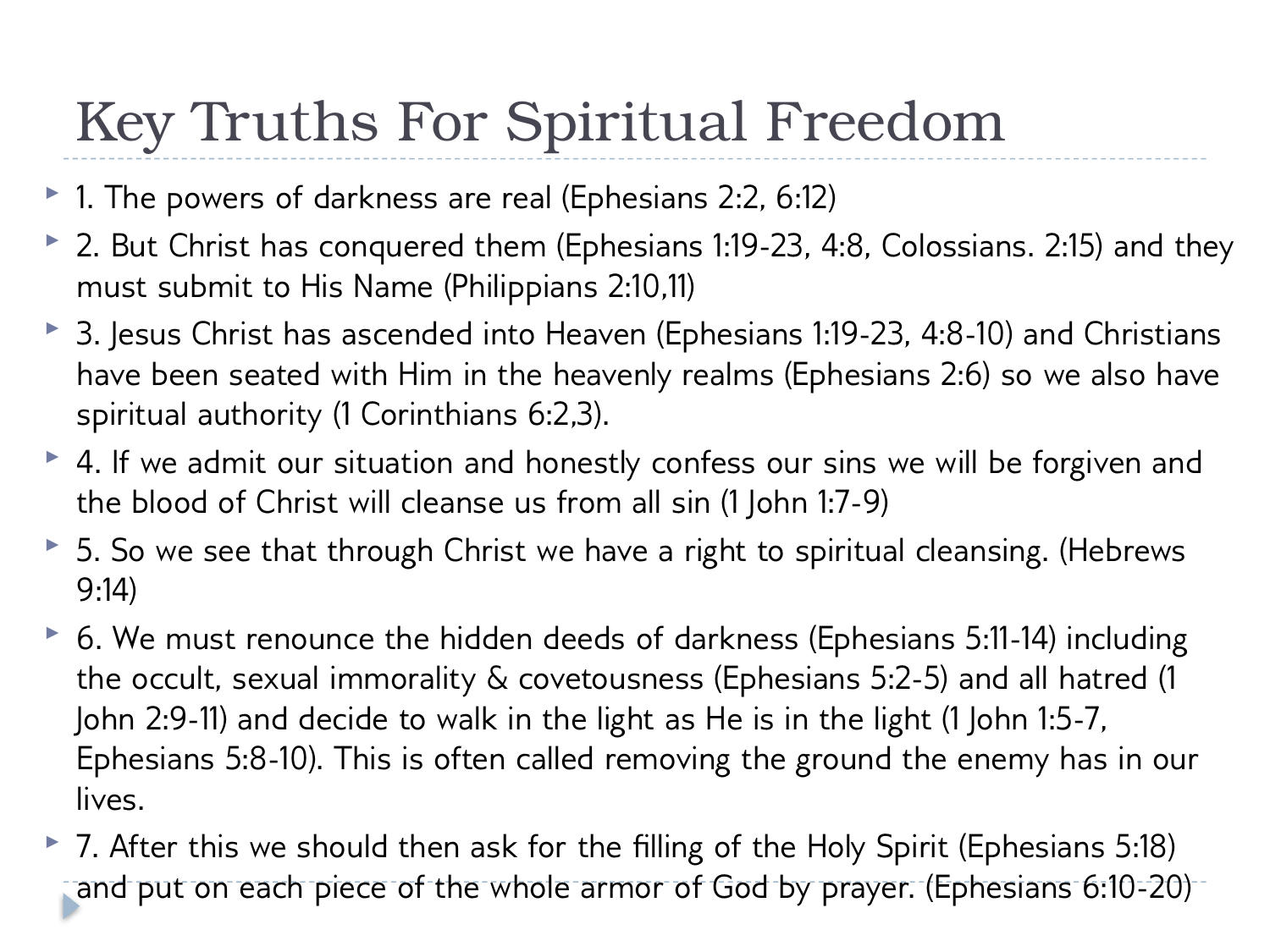

# Key Truths For Spiritual Freedom
1. The powers of darkness are real (Ephesians 2:2, 6:12)
2. But Christ has conquered them (Ephesians 1:19-23, 4:8, Colossians. 2:15) and they must submit to His Name (Philippians 2:10,11)
3. Jesus Christ has ascended into Heaven (Ephesians 1:19-23, 4:8-10) and Christians have been seated with Him in the heavenly realms (Ephesians 2:6) so we also have spiritual authority (1 Corinthians 6:2,3).
4. If we admit our situation and honestly confess our sins we will be forgiven and the blood of Christ will cleanse us from all sin (1 John 1:7-9)
5. So we see that through Christ we have a right to spiritual cleansing. (Hebrews 9:14)
6. We must renounce the hidden deeds of darkness (Ephesians 5:11-14) including the occult, sexual immorality & covetousness (Ephesians 5:2-5) and all hatred (1 John 2:9-11) and decide to walk in the light as He is in the light (1 John 1:5-7, Ephesians 5:8-10). This is often called removing the ground the enemy has in our lives.
7. After this we should then ask for the filling of the Holy Spirit (Ephesians 5:18) and put on each piece of the whole armor of God by prayer. (Ephesians 6:10-20)